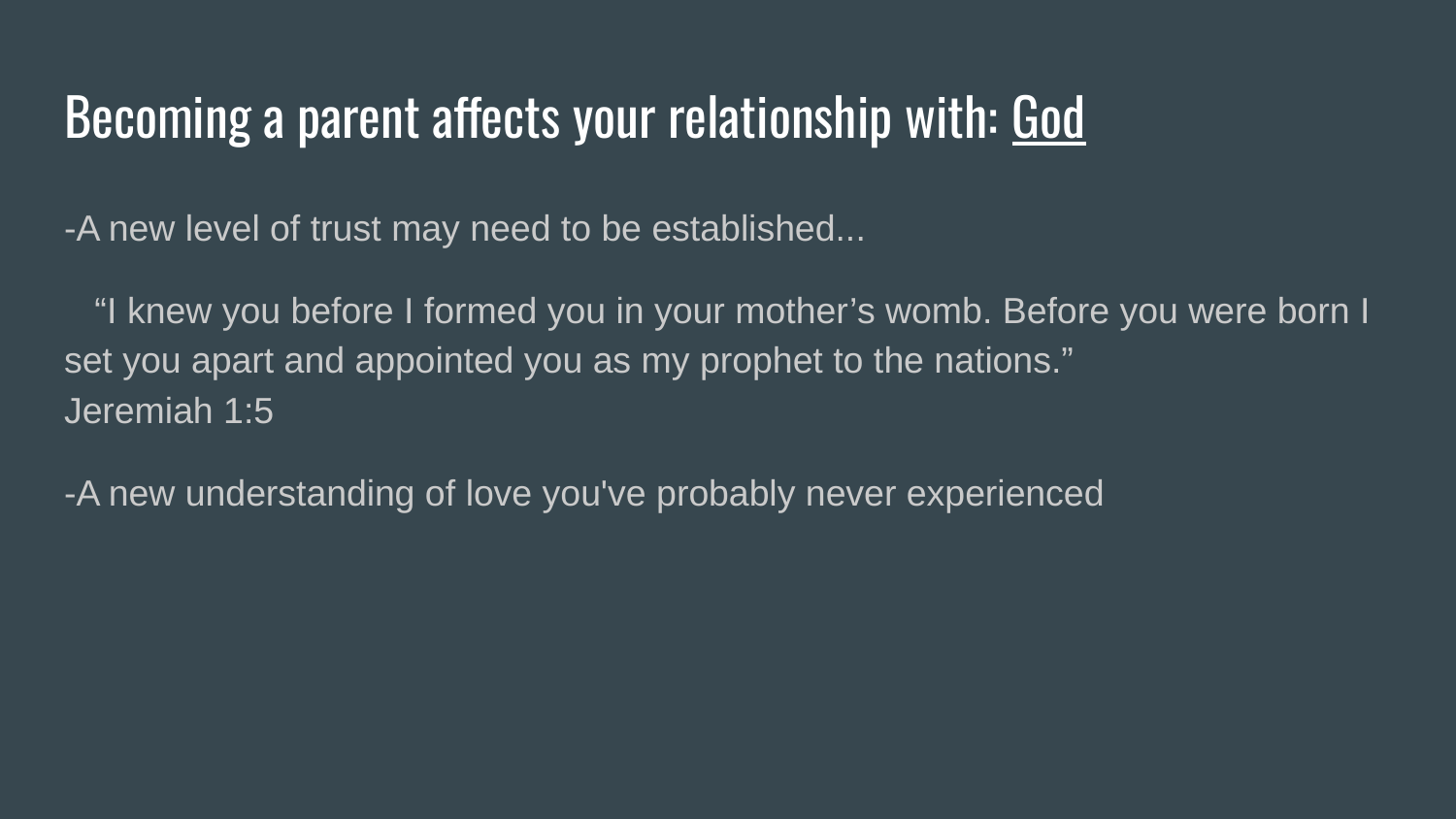

# Becoming a parent affects your relationship with: God
-A new level of trust may need to be established...
   “I knew you before I formed you in your mother’s womb. Before you were born I set you apart and appointed you as my prophet to the nations.”
‭‭Jeremiah‬ ‭1:5‬
-A new understanding of love you've probably never experienced